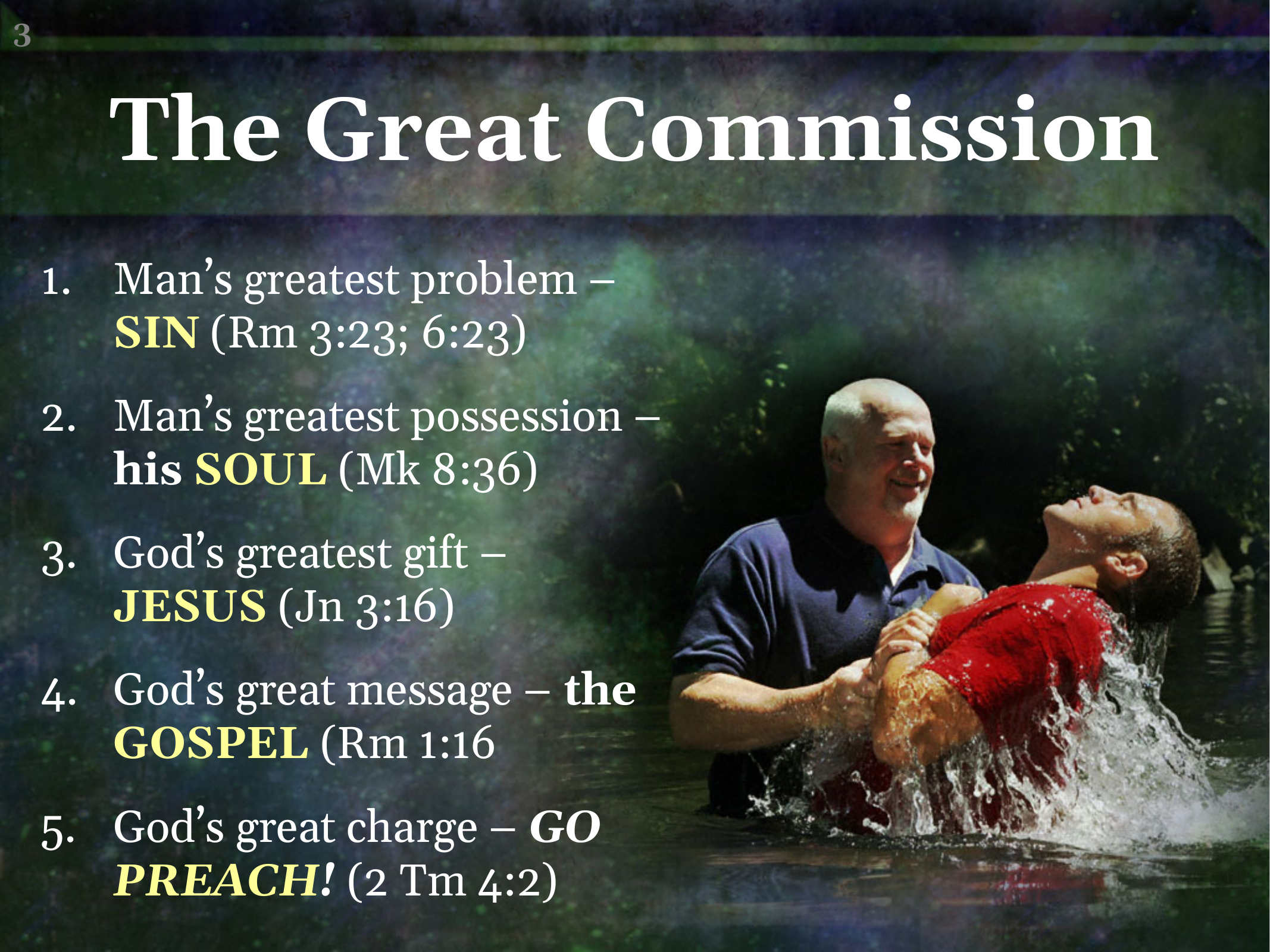

The Great Commission
Man’s greatest problem – SIN (Rm 3:23; 6:23)
Man’s greatest possession – his SOUL (Mk 8:36)
God’s greatest gift –   JESUS (Jn 3:16)
God’s great message – the GOSPEL (Rm 1:16
God’s great charge – GO PREACH! (2 Tm 4:2)